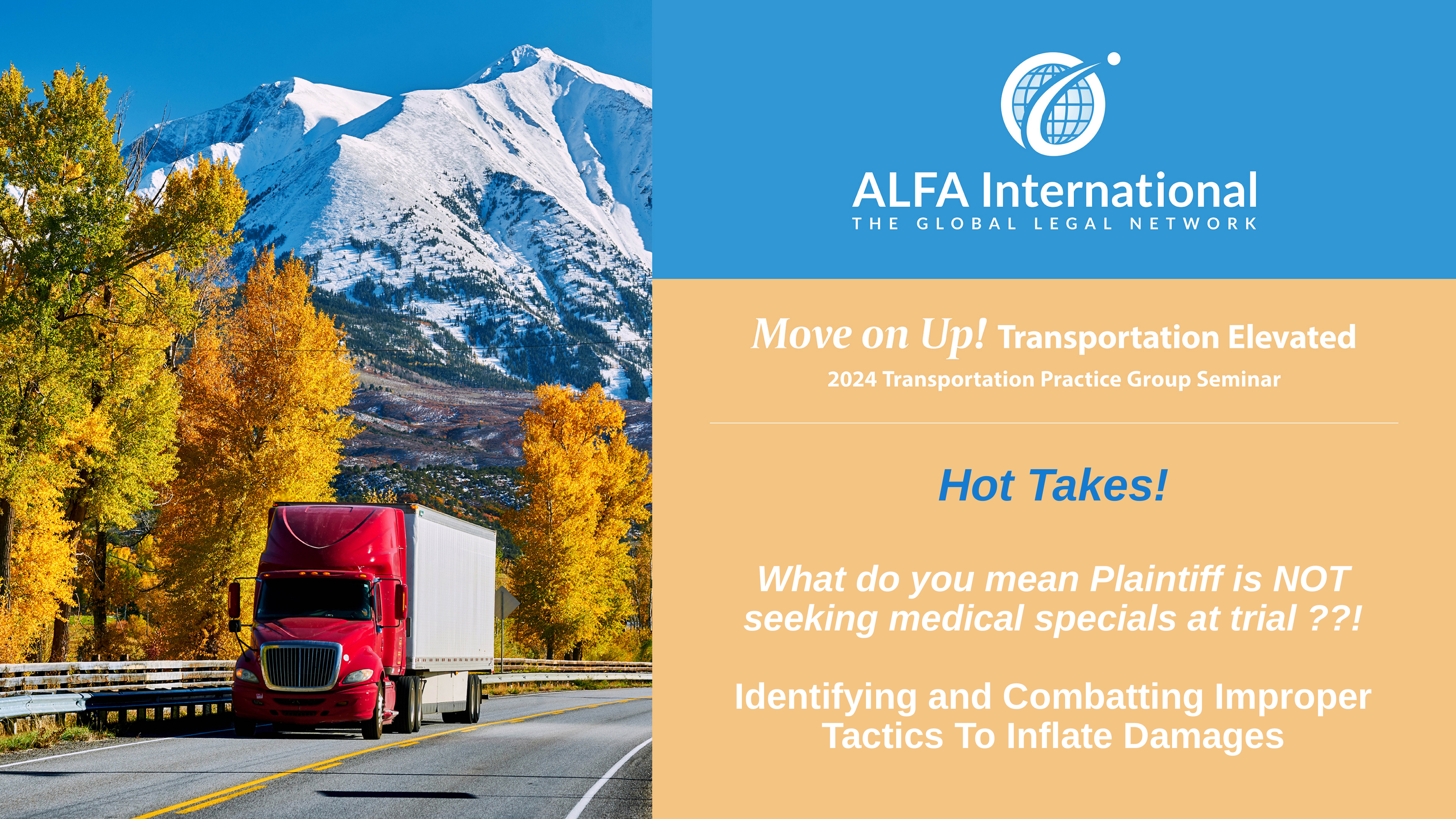

# Hot Takes! What do you mean Plaintiff is NOT seeking medical specials at trial ??! Identifying and Combatting Improper Tactics To Inflate Damages